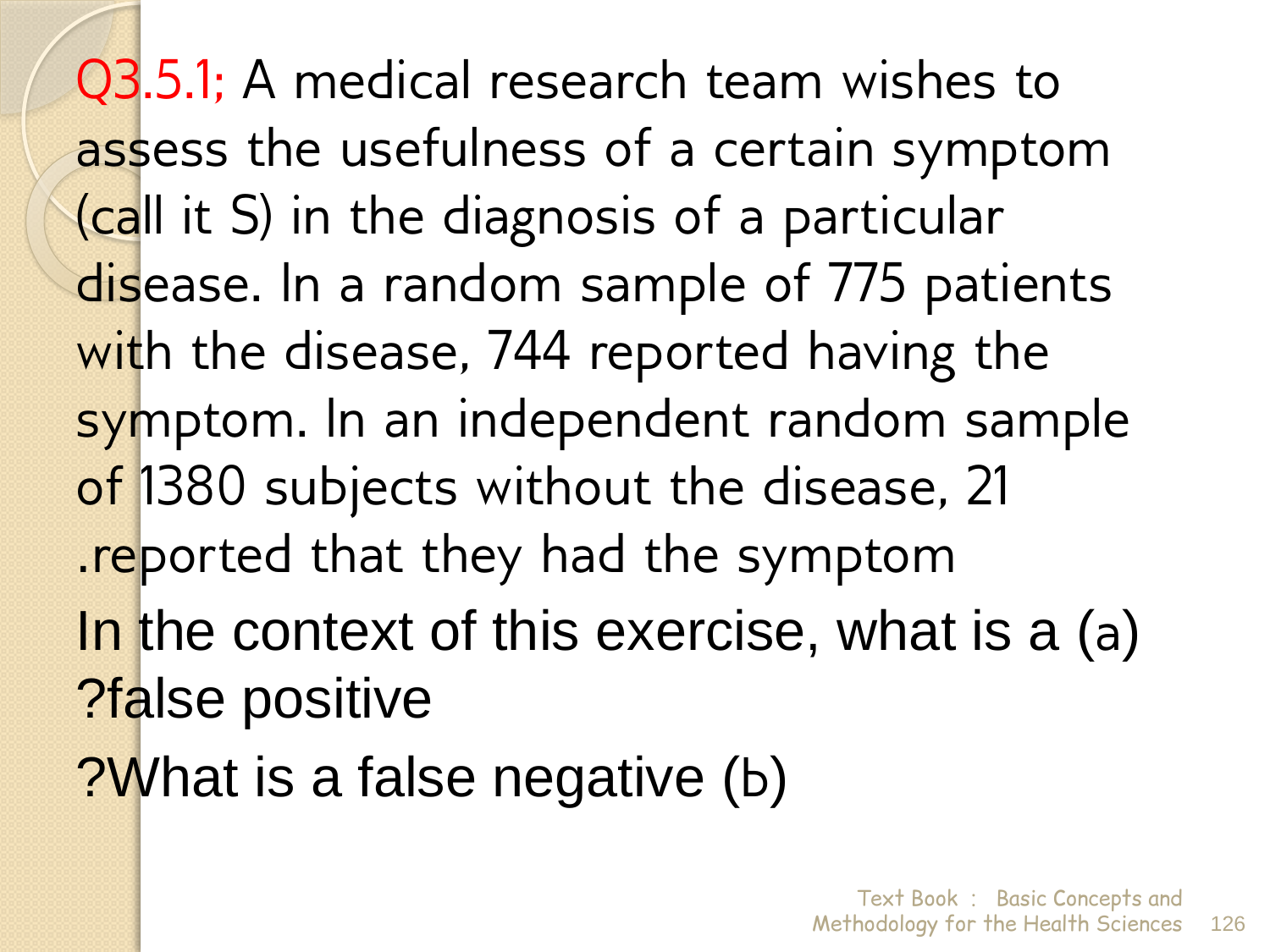

Q3.5.1; A medical research team wishes to assess the usefulness of a certain symptom (call it S) in the diagnosis of a particular disease. In a random sample of 775 patients with the disease, 744 reported having the symptom. In an independent random sample of 1380 subjects without the disease, 21 reported that they had the symptom.
(a) In the context of this exercise, what is a false positive?
(b) What is a false negative?

Text Book  :   Basic Concepts and Methodology for the Health Sciences
126